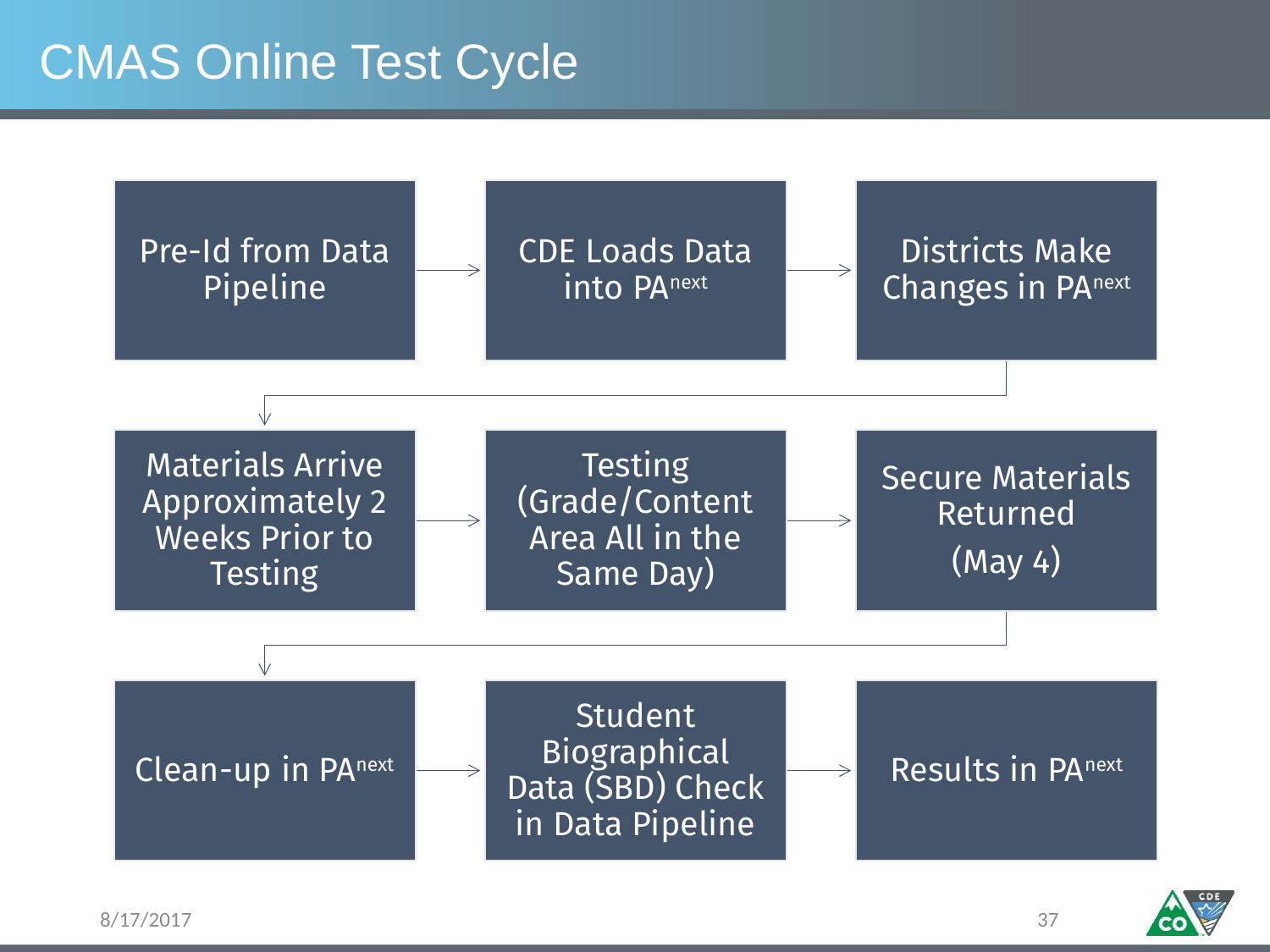

# CMAS Online Test Cycle

Pre-Id from Data Pipeline

CDE Loads Data into PAnext

Districts Make Changes in PAnext

Materials Arrive Approximately 2 Weeks Prior to Testing

Testing (Grade/Content Area All in the Same Day)

Secure Materials Returned
(May 4)

Clean-up in PAnext

Student Biographical Data (SBD) Check in Data Pipeline
Results in PAnext